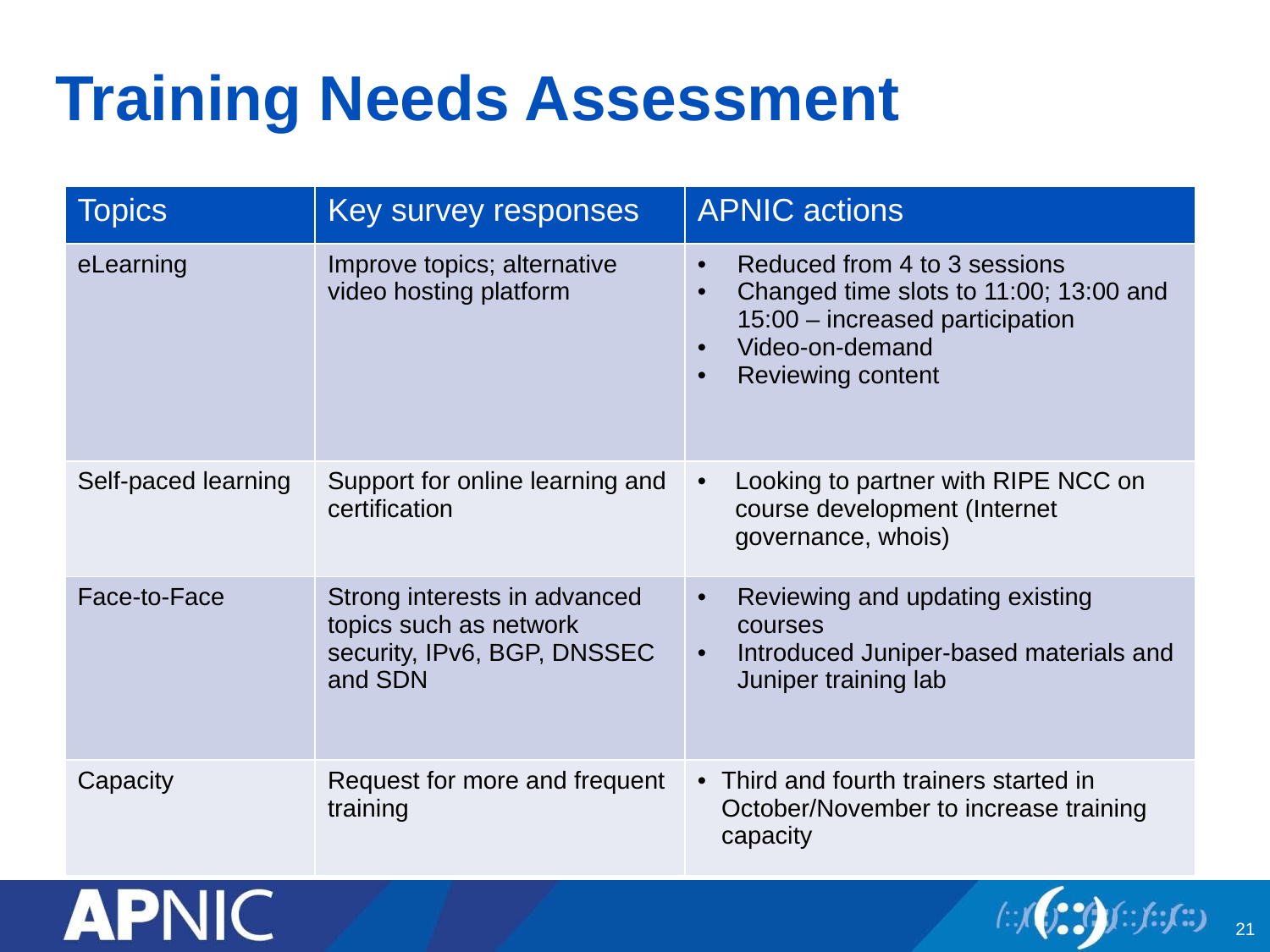

# Training Needs Assessment
| Topics | Key survey responses | APNIC actions |
| --- | --- | --- |
| eLearning | Improve topics; alternative video hosting platform | Reduced from 4 to 3 sessions Changed time slots to 11:00; 13:00 and 15:00 – increased participation Video-on-demand Reviewing content |
| Self-paced learning | Support for online learning and certification | Looking to partner with RIPE NCC on course development (Internet governance, whois) |
| Face-to-Face | Strong interests in advanced topics such as network security, IPv6, BGP, DNSSEC and SDN | Reviewing and updating existing courses Introduced Juniper-based materials and Juniper training lab |
| Capacity | Request for more and frequent training | Third and fourth trainers started in October/November to increase training capacity |
21